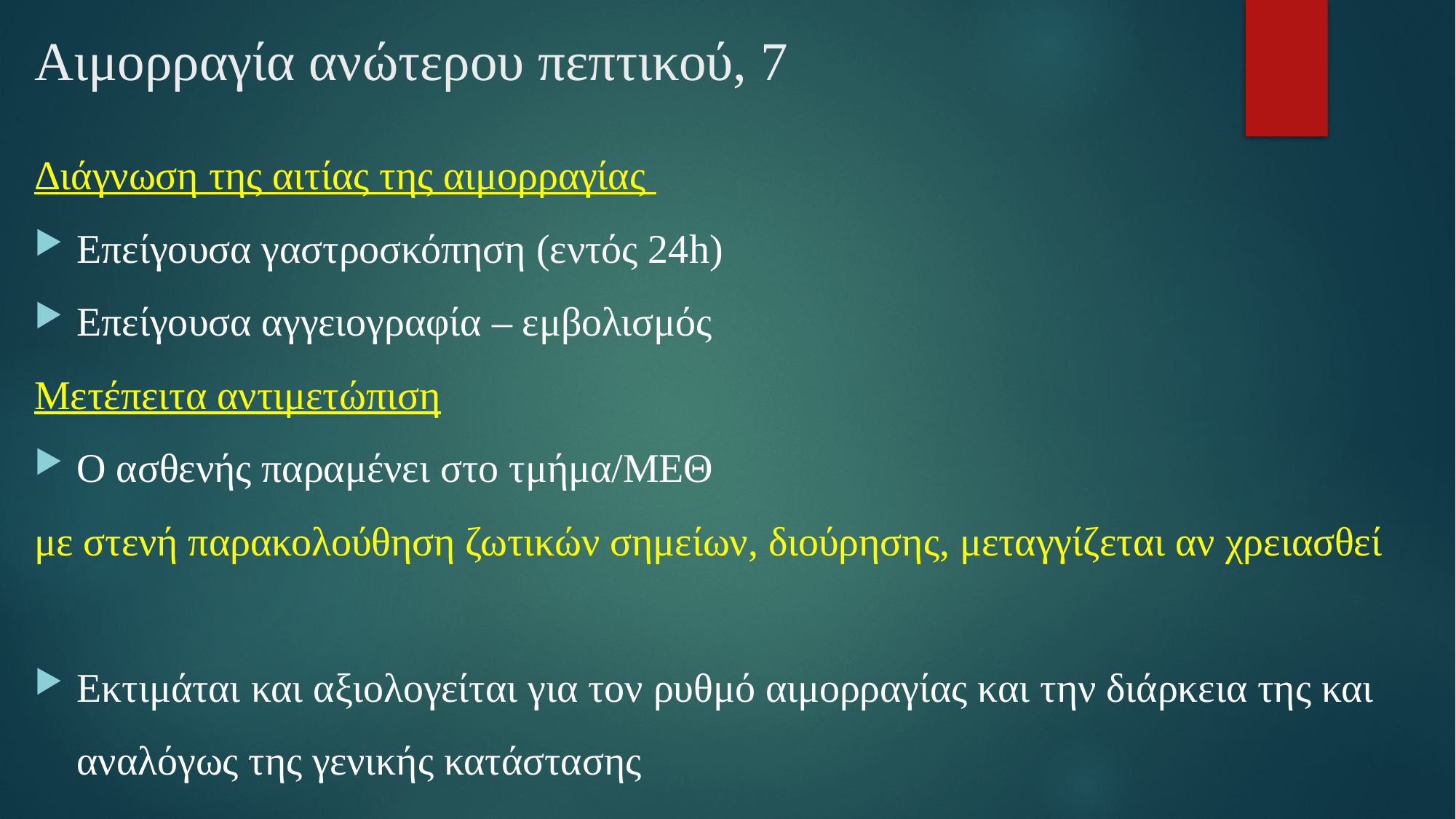

# Αιμορραγία ανώτερου πεπτικού, 7
Διάγνωση της αιτίας της αιμορραγίας
Επείγουσα γαστροσκόπηση (εντός 24h)
Επείγουσα αγγειογραφία – εμβολισμός
Μετέπειτα αντιμετώπιση
Ο ασθενής παραμένει στο τμήμα/ΜΕΘ
με στενή παρακολούθηση ζωτικών σημείων, διούρησης, μεταγγίζεται αν χρειασθεί

Εκτιμάται και αξιολογείται για τον ρυθμό αιμορραγίας και την διάρκεια της και αναλόγως της γενικής κατάστασης